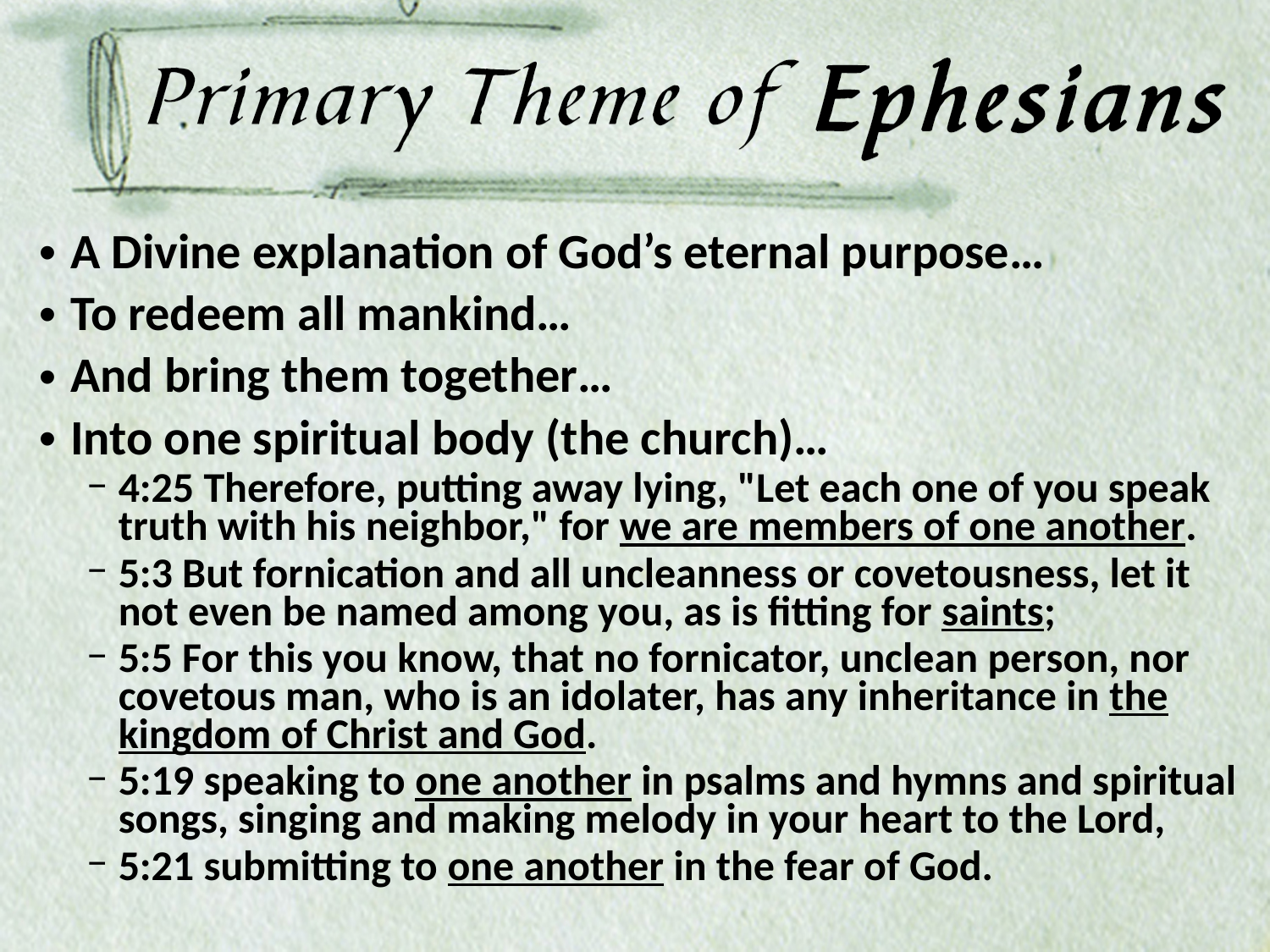

A Divine explanation of God’s eternal purpose…
To redeem all mankind…
And bring them together…
Into one spiritual body (the church)…
4:25 Therefore, putting away lying, "Let each one of you speak truth with his neighbor," for we are members of one another.
5:3 But fornication and all uncleanness or covetousness, let it not even be named among you, as is fitting for saints;
5:5 For this you know, that no fornicator, unclean person, nor covetous man, who is an idolater, has any inheritance in the kingdom of Christ and God.
5:19 speaking to one another in psalms and hymns and spiritual songs, singing and making melody in your heart to the Lord,
5:21 submitting to one another in the fear of God.